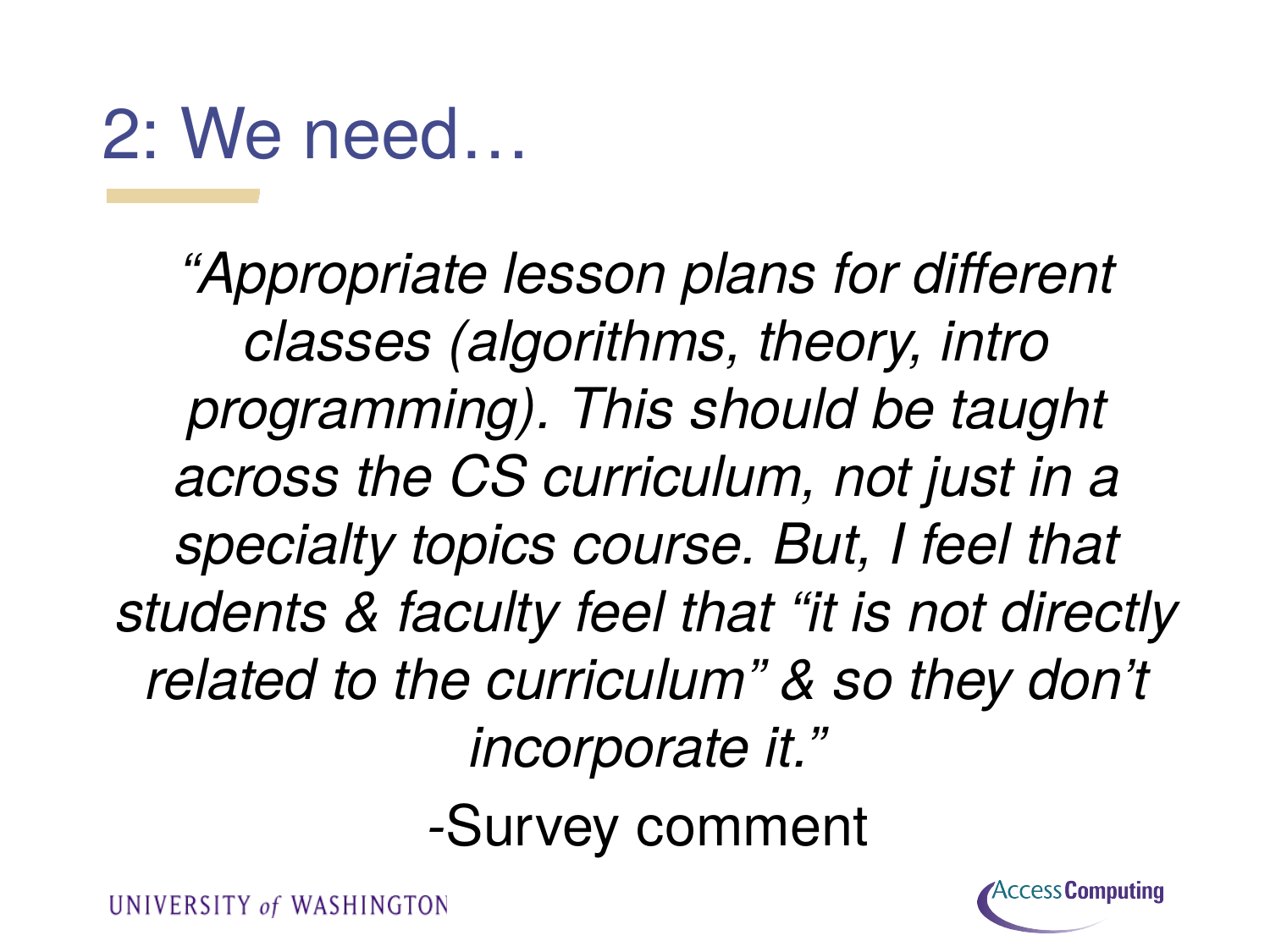

# 2: We need…
“Appropriate lesson plans for different classes (algorithms, theory, intro programming). This should be taught across the CS curriculum, not just in a specialty topics course. But, I feel that students & faculty feel that “it is not directly related to the curriculum” & so they don’t incorporate it.”
-Survey comment